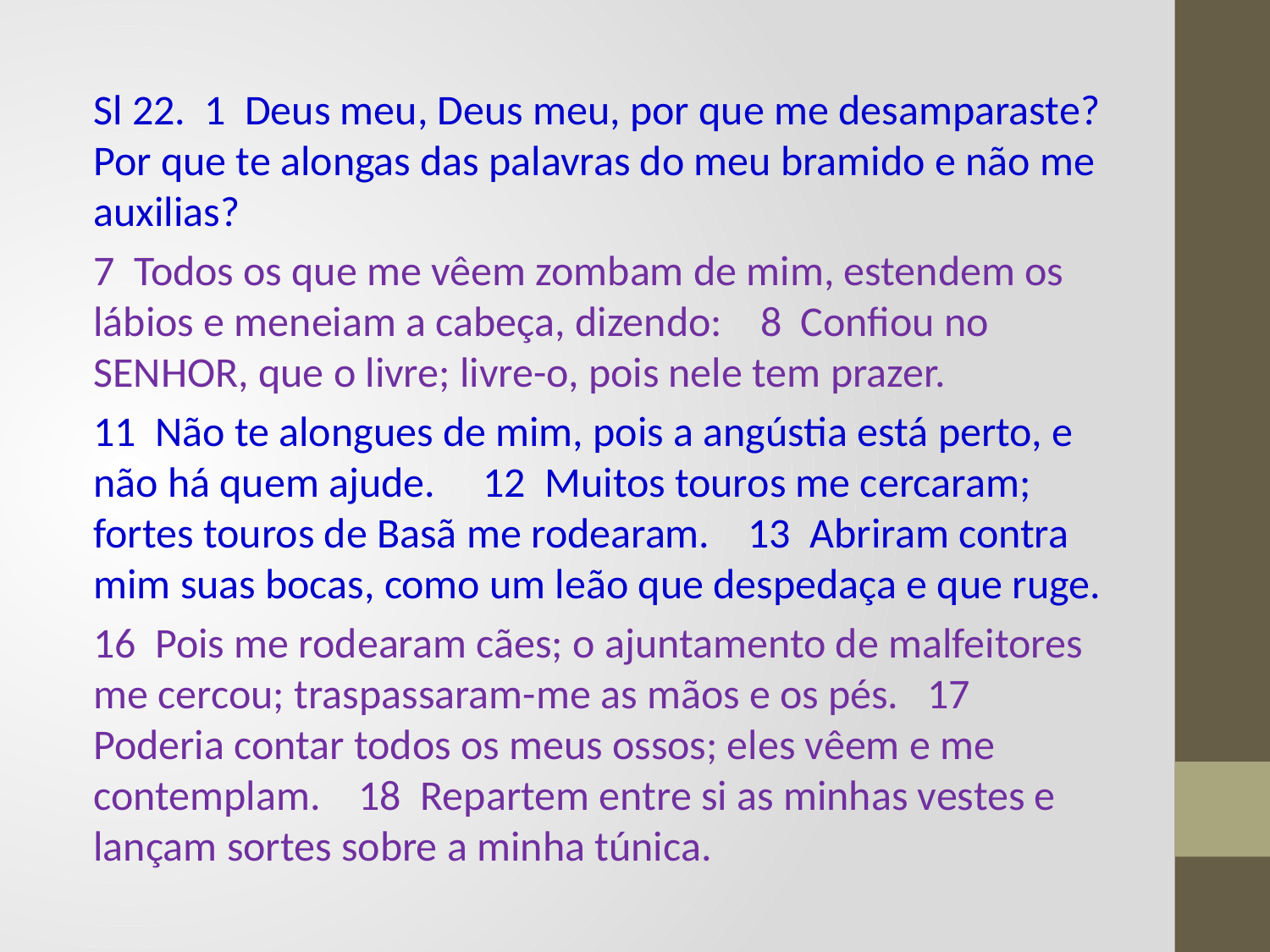

Sl 22.  1  Deus meu, Deus meu, por que me desamparaste? Por que te alongas das palavras do meu bramido e não me auxilias?
7  Todos os que me vêem zombam de mim, estendem os lábios e meneiam a cabeça, dizendo:    8  Confiou no SENHOR, que o livre; livre-o, pois nele tem prazer.
11  Não te alongues de mim, pois a angústia está perto, e não há quem ajude.     12  Muitos touros me cercaram; fortes touros de Basã me rodearam.    13  Abriram contra mim suas bocas, como um leão que despedaça e que ruge.
16  Pois me rodearam cães; o ajuntamento de malfeitores me cercou; traspassaram-me as mãos e os pés.   17 Poderia contar todos os meus ossos; eles vêem e me contemplam.    18  Repartem entre si as minhas vestes e lançam sortes sobre a minha túnica.